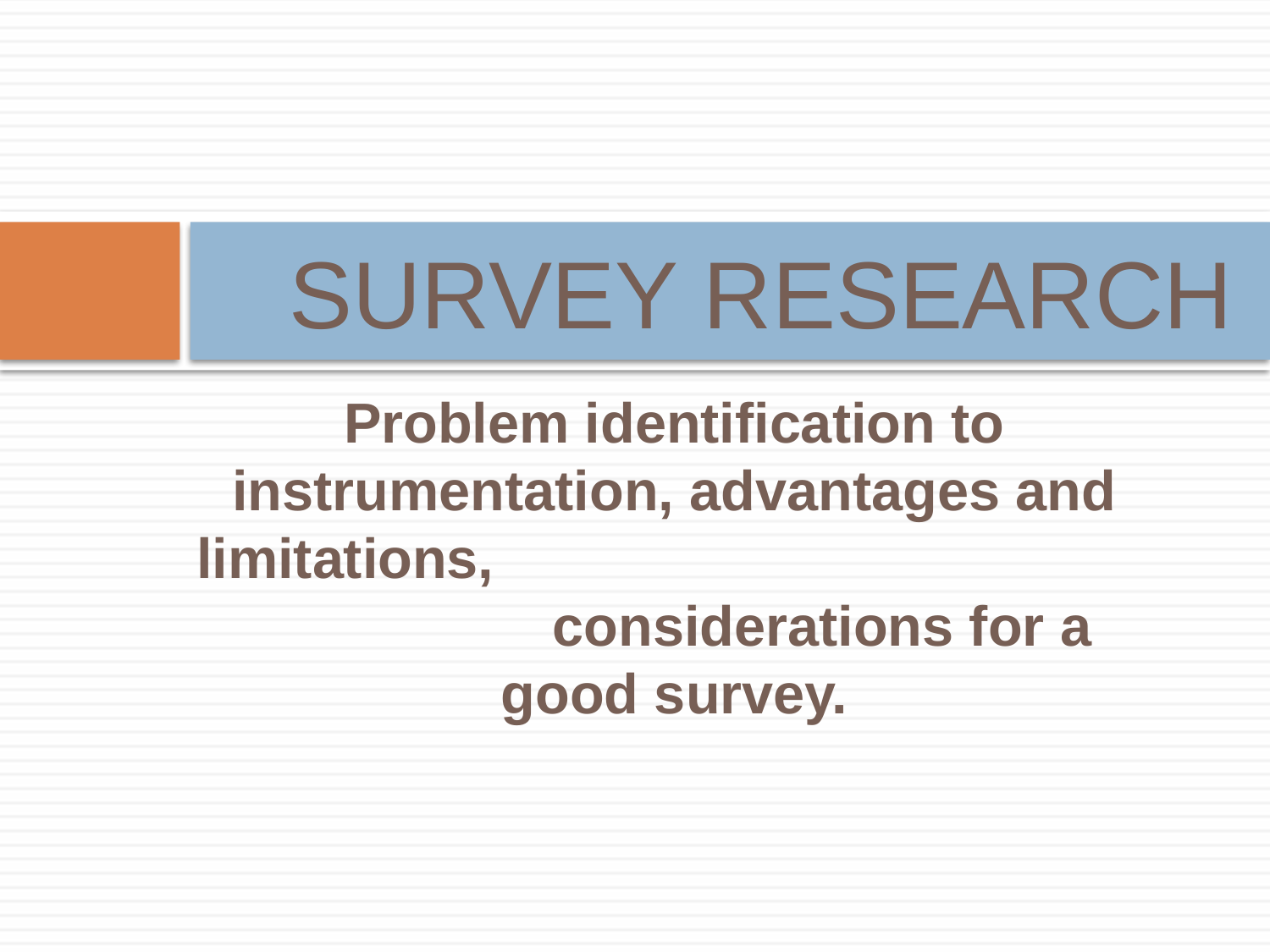

# SURVEY RESEARCH
Problem identification to instrumentation, advantages and limitations,                                                              considerations for a good survey.